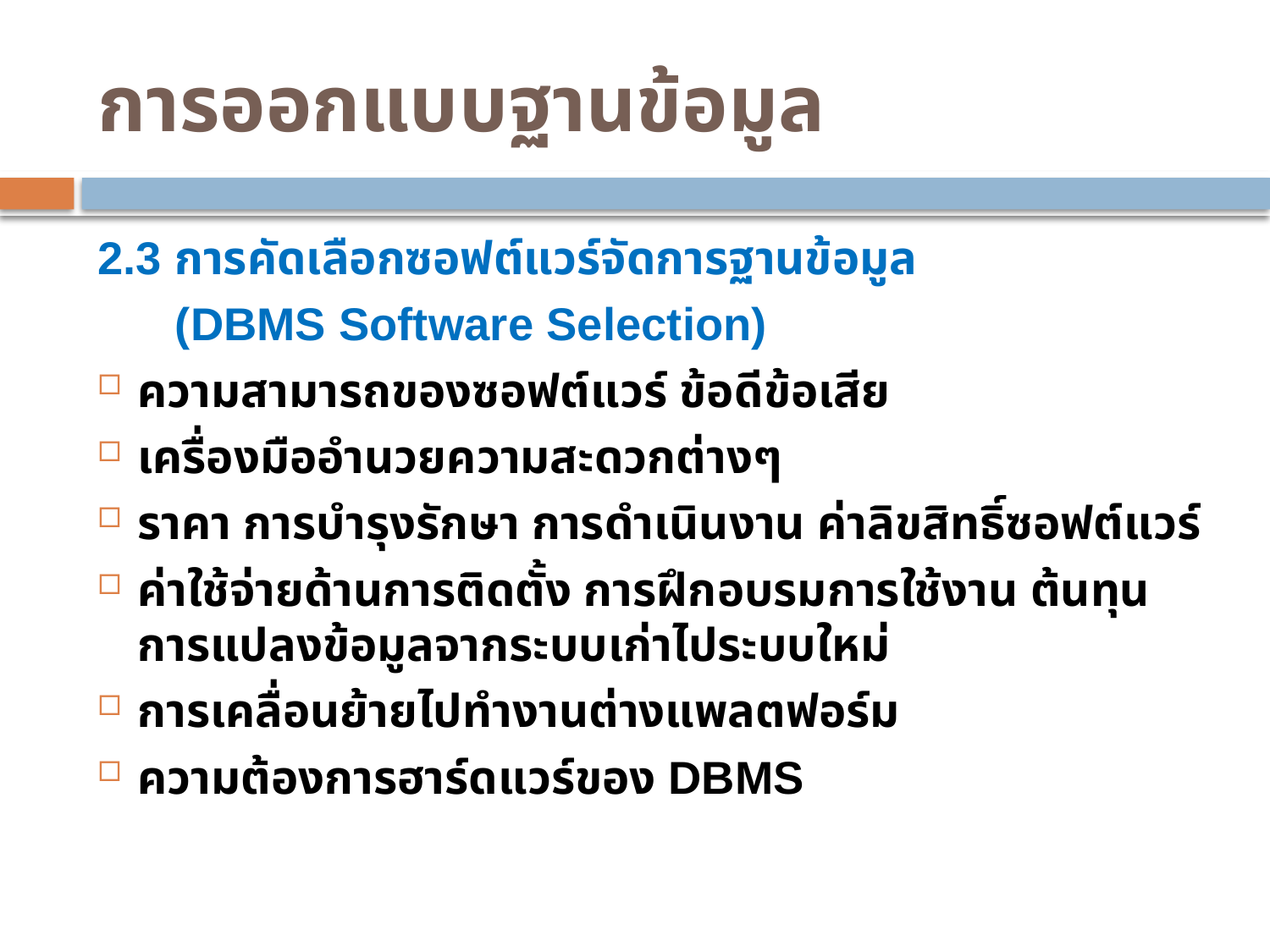

# การออกแบบฐานข้อมูล
2.3 การคัดเลือกซอฟต์แวร์จัดการฐานข้อมูล
      (DBMS Software Selection)
ความสามารถของซอฟต์แวร์ ข้อดีข้อเสีย
เครื่องมืออำนวยความสะดวกต่างๆ
ราคา การบำรุงรักษา การดำเนินงาน ค่าลิขสิทธิ์ซอฟต์แวร์
ค่าใช้จ่ายด้านการติดตั้ง การฝึกอบรมการใช้งาน ต้นทุนการแปลงข้อมูลจากระบบเก่าไประบบใหม่
การเคลื่อนย้ายไปทำงานต่างแพลตฟอร์ม
ความต้องการฮาร์ดแวร์ของ DBMS